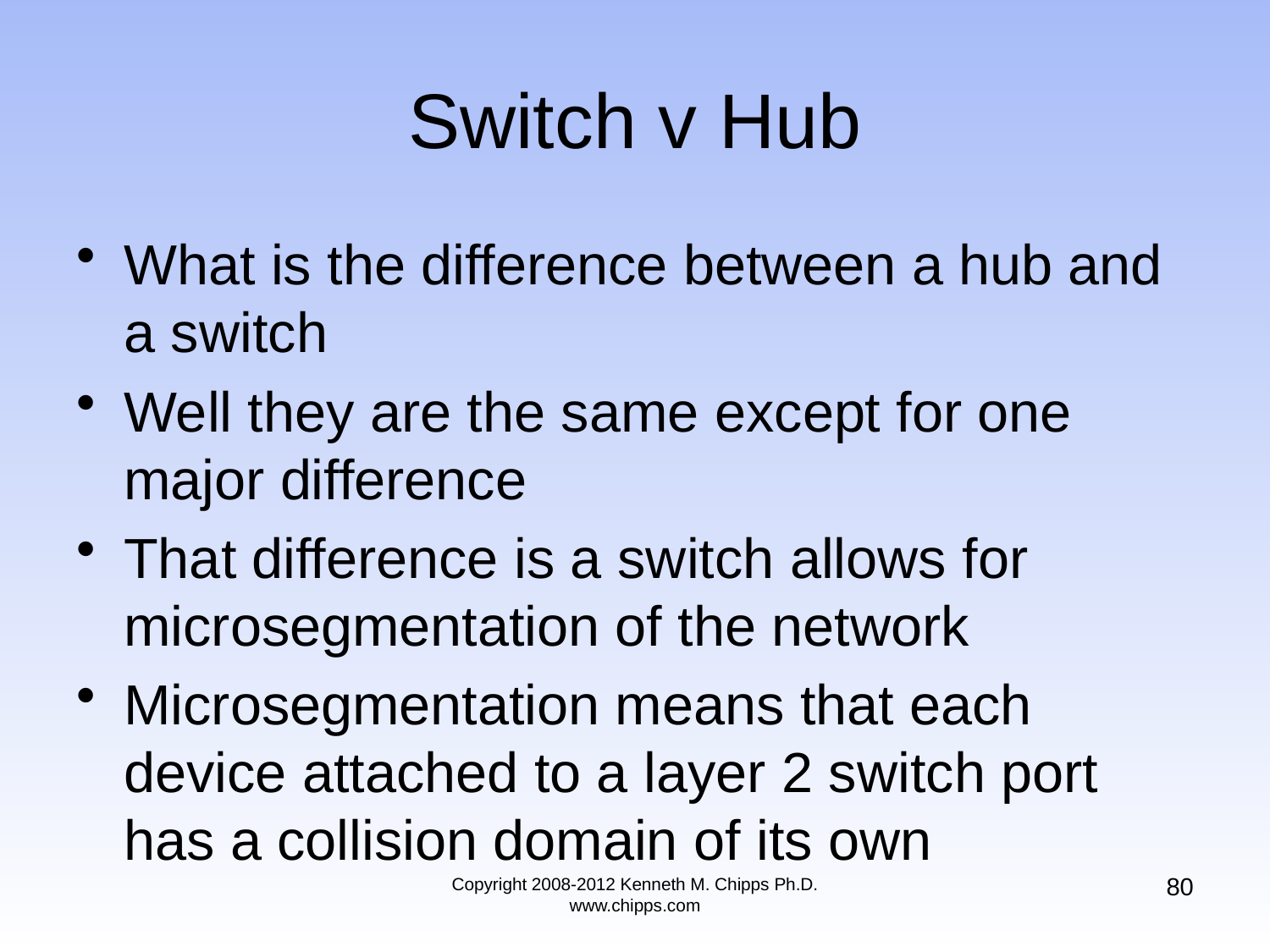

# Switch v Hub
What is the difference between a hub and a switch
Well they are the same except for one major difference
That difference is a switch allows for microsegmentation of the network
Microsegmentation means that each device attached to a layer 2 switch port has a collision domain of its own
80
Copyright 2008-2012 Kenneth M. Chipps Ph.D. www.chipps.com